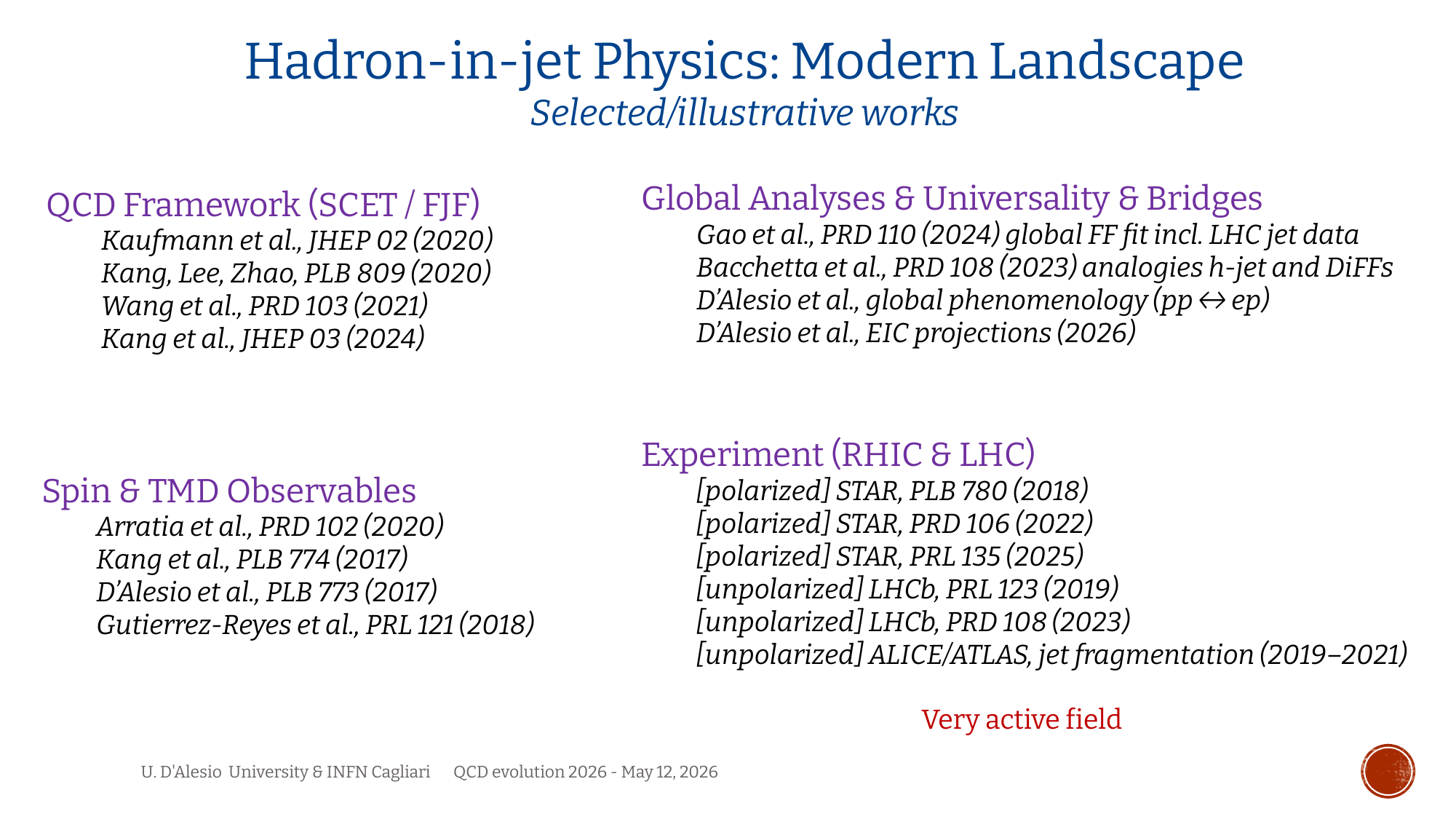

Hadron-in-jet Physics: Modern Landscape
Selected/illustrative works

QCD Framework (SCET / FJF)
Kaufmann et al., JHEP 02 (2020)
Kang, Lee, Zhao, PLB 809 (2020)
Wang et al., PRD 103 (2021)
Kang et al., JHEP 03 (2024)

Global Analyses & Universality & Bridges
Gao et al., PRD 110 (2024) global FF fit incl. LHC jet data
Bacchetta et al., PRD 108 (2023) analogies h-jet and DiFFs
D’Alesio et al., global phenomenology (pp ↔ ep)
D’Alesio et al., EIC projections (2026)
Experiment (RHIC & LHC)
[polarized] STAR, PLB 780 (2018)
[polarized] STAR, PRD 106 (2022)
[polarized] STAR, PRL 135 (2025)
[unpolarized] LHCb, PRL 123 (2019)
[unpolarized] LHCb, PRD 108 (2023)
[unpolarized] ALICE/ATLAS, jet fragmentation (2019–2021)
Spin & TMD Observables
Arratia et al., PRD 102 (2020)
Kang et al., PLB 774 (2017)
D’Alesio et al., PLB 773 (2017)
Gutierrez-Reyes et al., PRL 121 (2018)
Very active field
U. D'Alesio  University & INFN Cagliari       QCD evolution 2026 - May 12, 2026